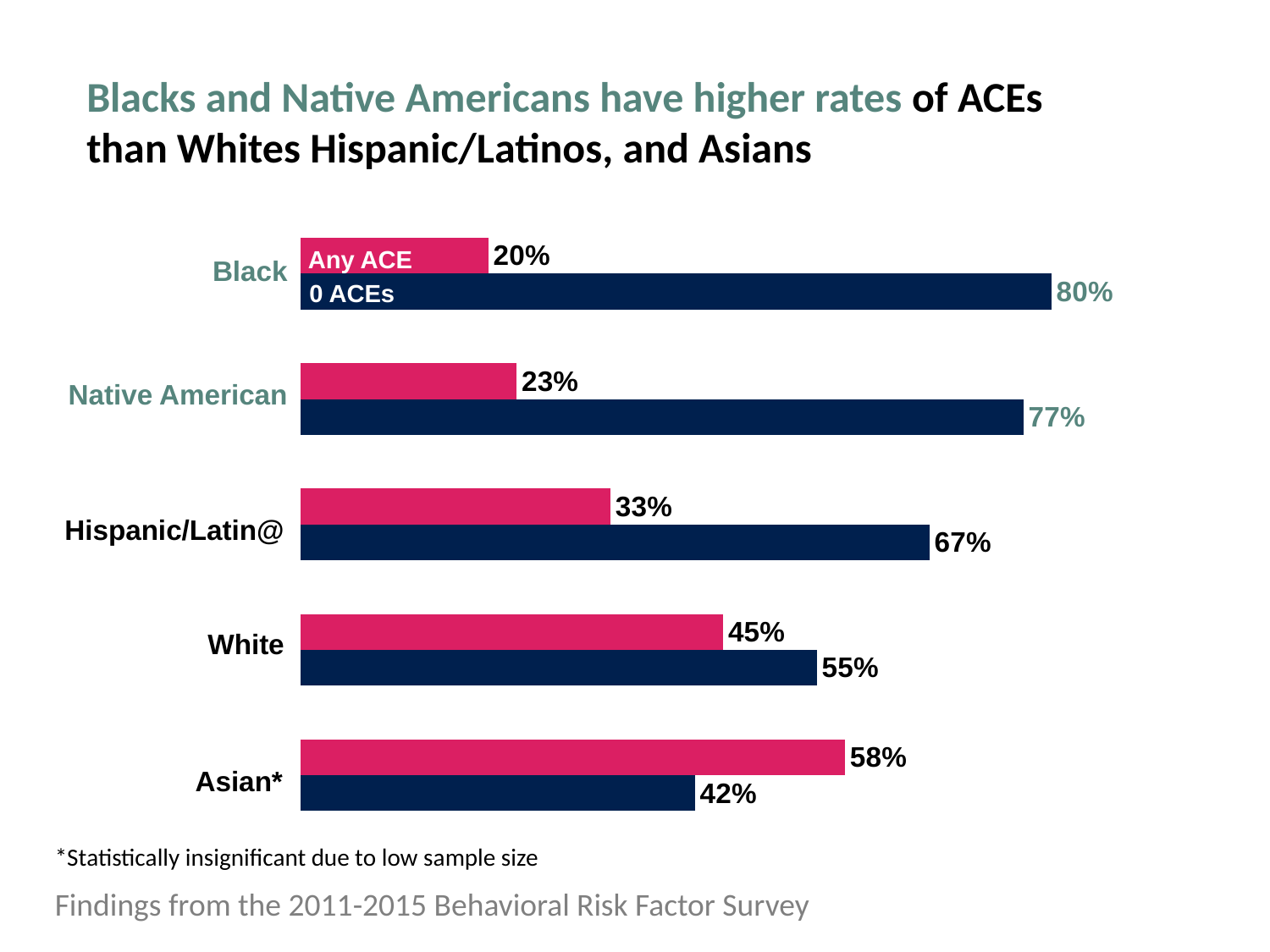

Blacks and Native Americans have higher rates of ACEs than Whites Hispanic/Latinos, and Asians

### Chart

| Category | Any ACE | 0 ACEs |
|---|---|---|
| Asian | 0.42 | 0.58 |
| White | 0.55 | 0.45 |
| Hispanic/Latin@ | 0.67 | 0.33 |
| Native American | 0.77 | 0.23 |
| Black | 0.8 | 0.2 |
Any ACE
Black
0 ACEs
Native American
Hispanic/Latin@
White
Asian*
*Statistically insignificant due to low sample size
Findings from the 2011-2015 Behavioral Risk Factor Survey